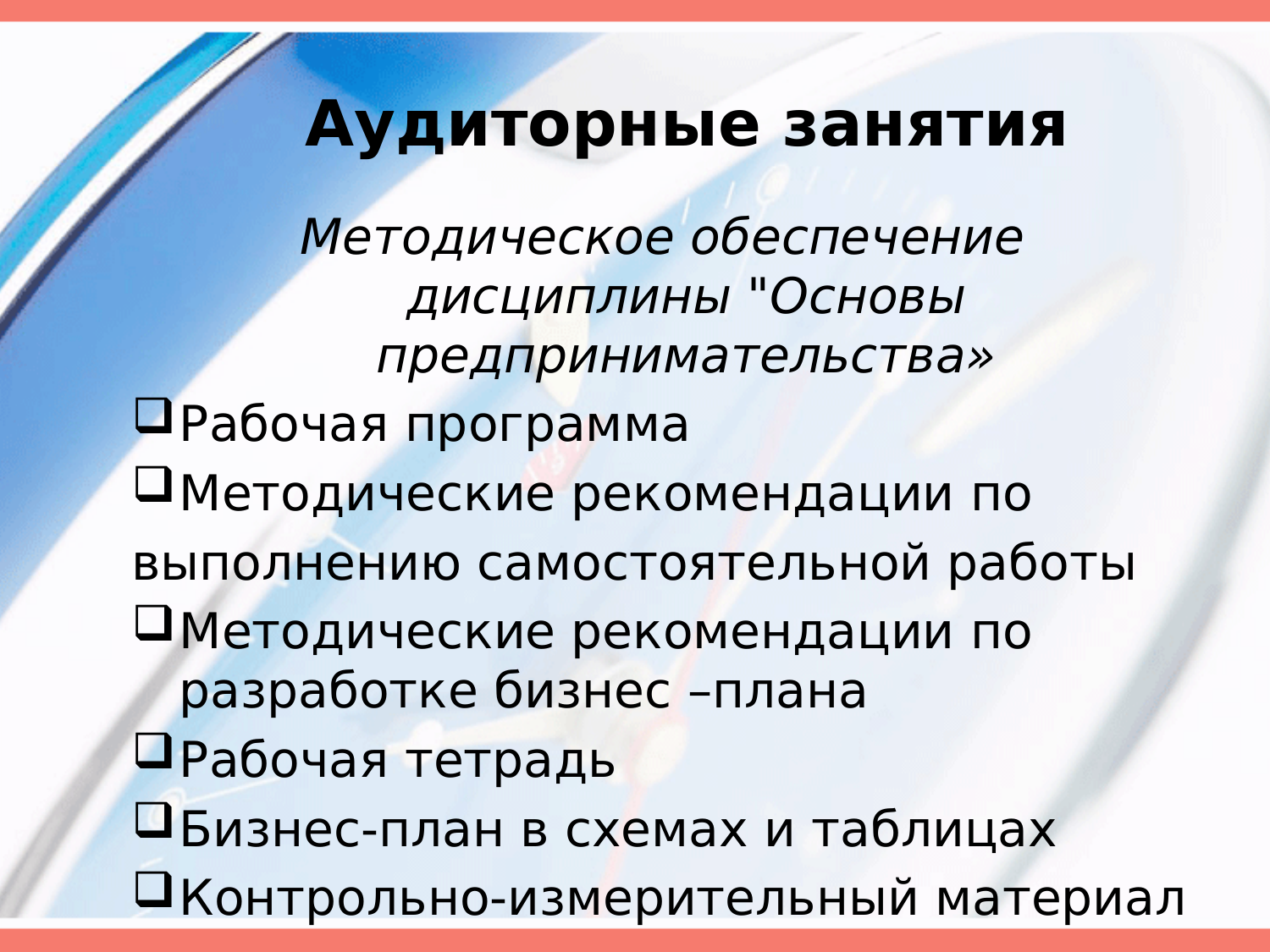

# Аудиторные занятия
Методическое обеспечение дисциплины "Основы предпринимательства»
Рабочая программа
Методические рекомендации по
выполнению самостоятельной работы
Методические рекомендации по разработке бизнес –плана
Рабочая тетрадь
Бизнес-план в схемах и таблицах
Контрольно-измерительный материал